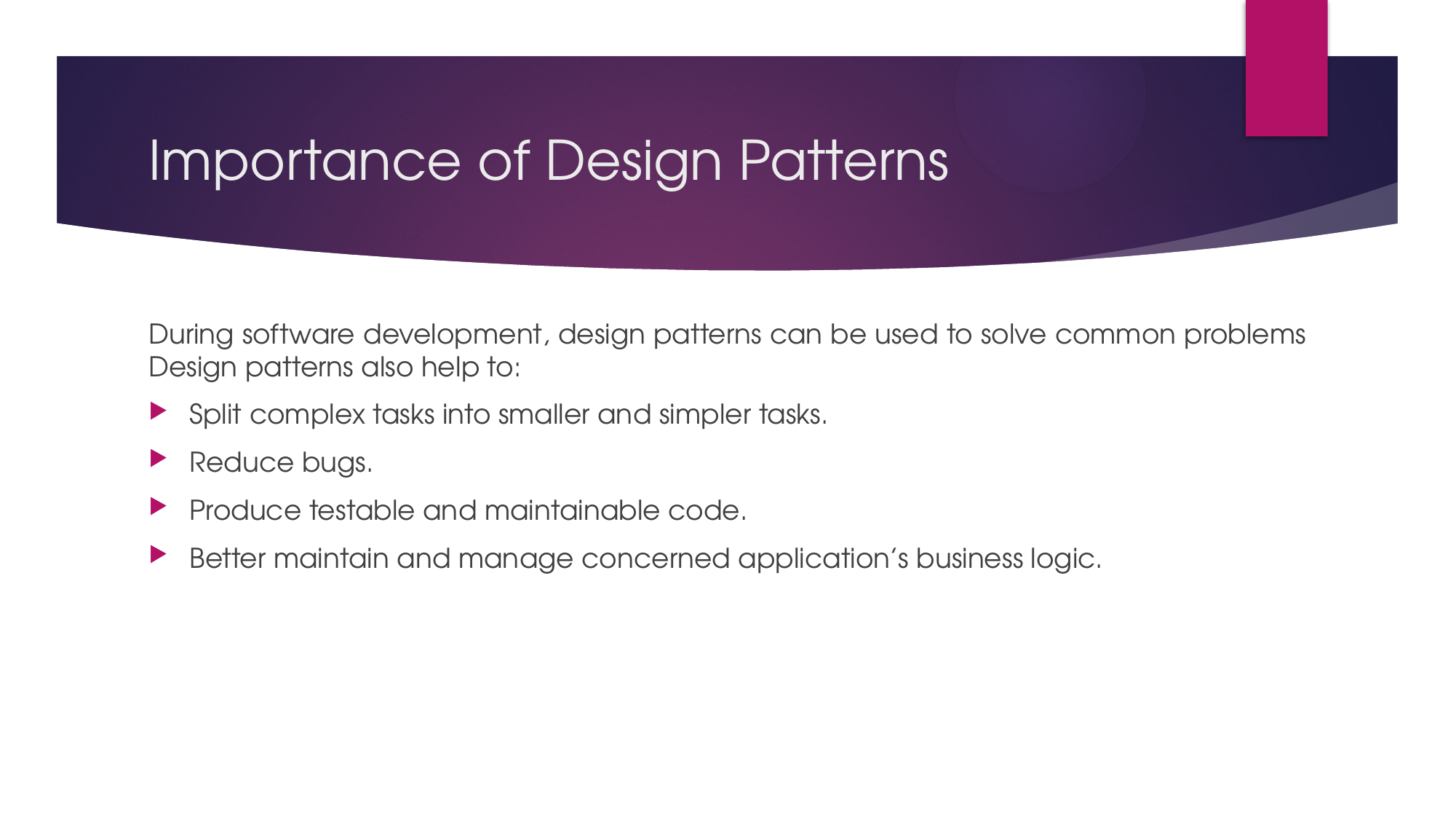

# Importance of Design Patterns
During software development, design patterns can be used to solve common problems Design patterns also help to:
Split complex tasks into smaller and simpler tasks.
Reduce bugs.
Produce testable and maintainable code.
Better maintain and manage concerned application’s business logic.